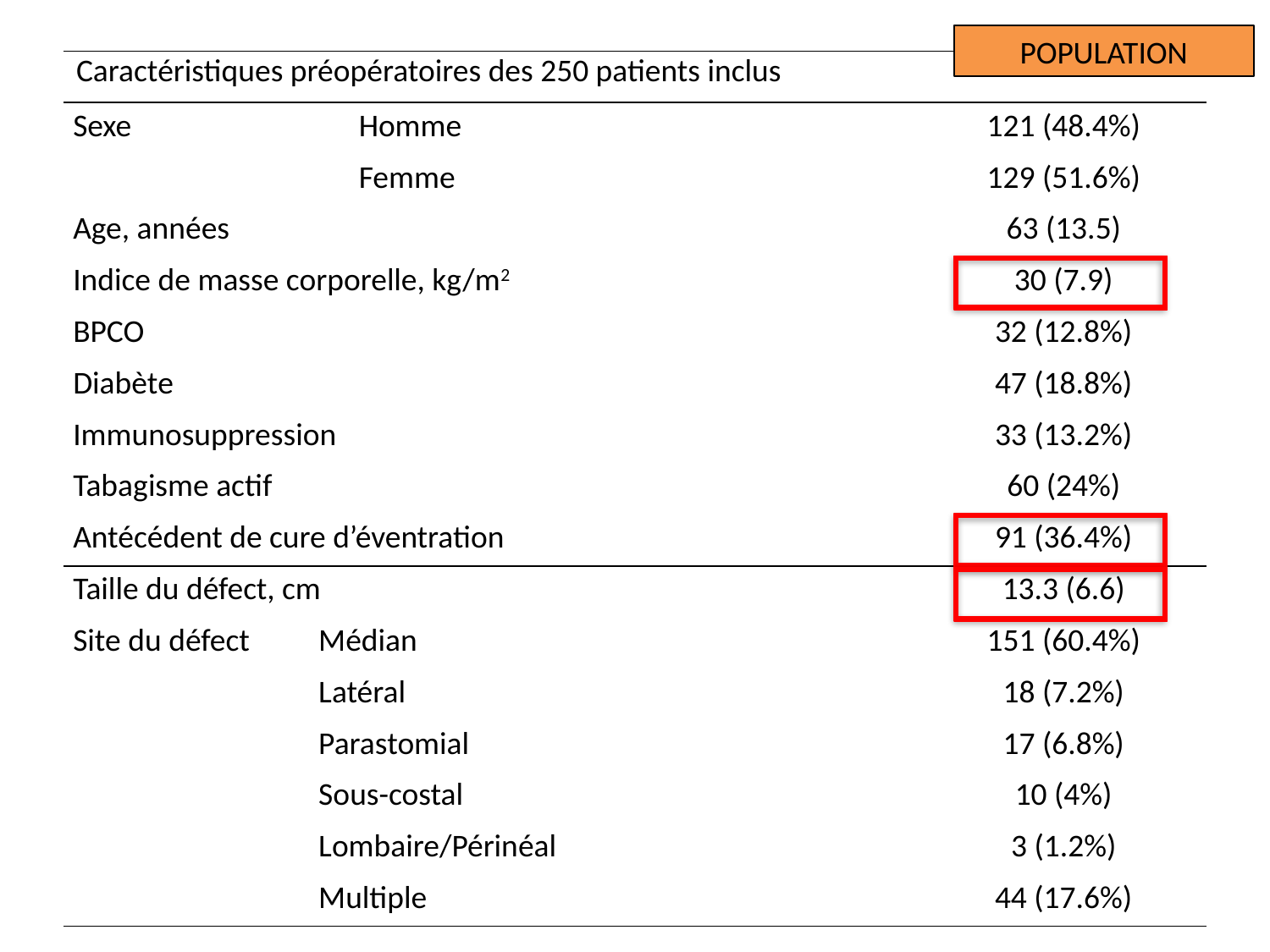

POPULATION
| Caractéristiques préopératoires des 250 patients inclus |  |  |  |  |
| --- | --- | --- | --- | --- |
| Sexe |  | Homme |  | 121 (48.4%) |
|  |  | Femme |  | 129 (51.6%) |
| Age, années |  |  |  | 63 (13.5) |
| Indice de masse corporelle, kg/m2 |  |  |  | 30 (7.9) |
| BPCO |  |  |  | 32 (12.8%) |
| Diabète |  |  |  | 47 (18.8%) |
| Immunosuppression |  |  |  | 33 (13.2%) |
| Tabagisme actif |  |  |  | 60 (24%) |
| Antécédent de cure d’éventration |  |  |  | 91 (36.4%) |
| Taille du défect, cm |  |  |  | 13.3 (6.6) |
| Site du défect | Médian |  |  | 151 (60.4%) |
|  | Latéral |  |  | 18 (7.2%) |
|  | Parastomial |  |  | 17 (6.8%) |
|  | Sous-costal |  |  | 10 (4%) |
|  | Lombaire/Périnéal |  |  | 3 (1.2%) |
|  | Multiple |  |  | 44 (17.6%) |